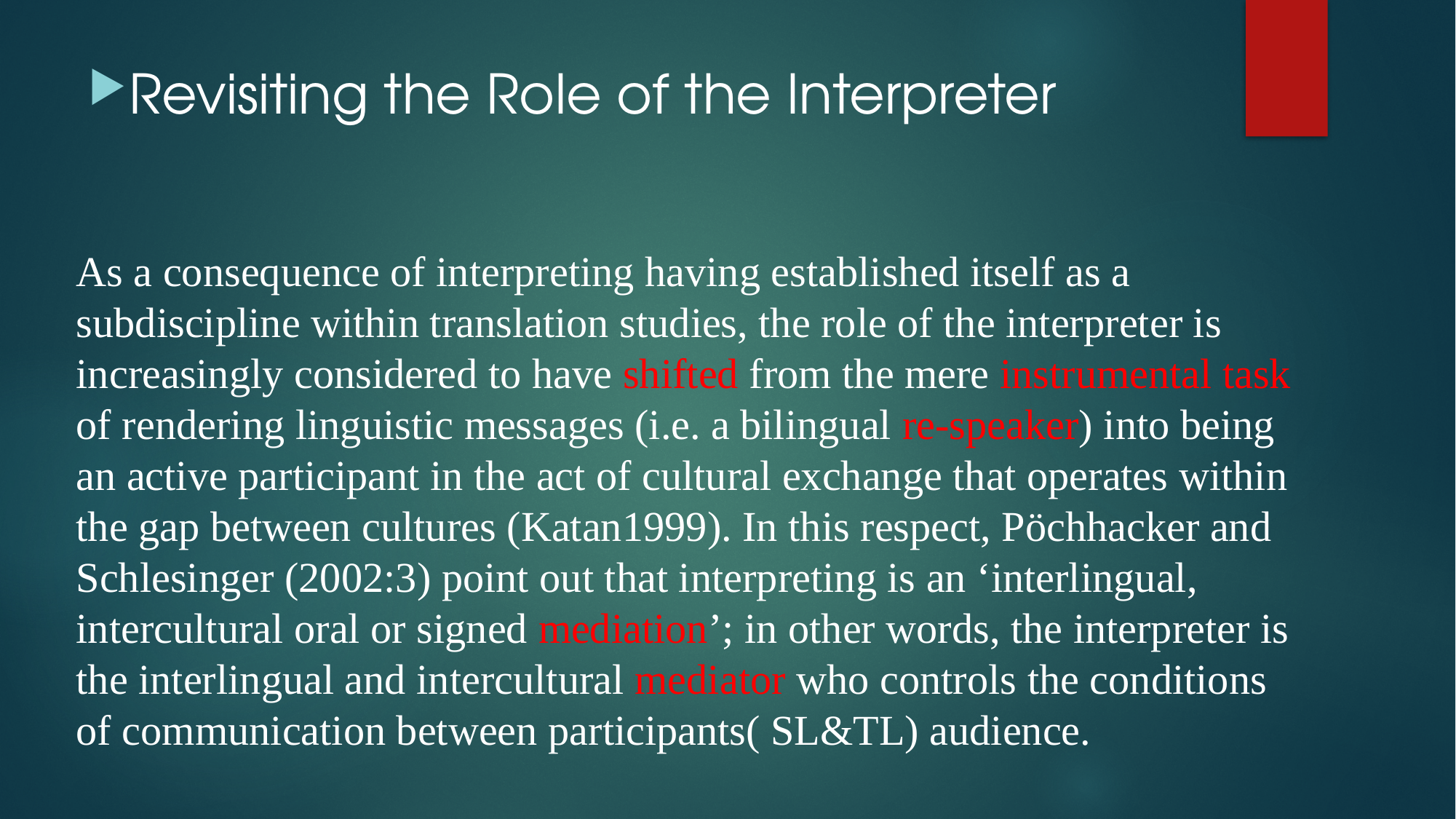

# Revisiting the Role of the Interpreter

As a consequence of interpreting having established itself as a subdiscipline within translation studies, the role of the interpreter is increasingly considered to have shifted from the mere instrumental task of rendering linguistic messages (i.e. a bilingual re-speaker) into being an active participant in the act of cultural exchange that operates within the gap between cultures (Katan1999). In this respect, Pöchhacker and Schlesinger (2002:3) point out that interpreting is an ‘interlingual, intercultural oral or signed mediation’; in other words, the interpreter is the interlingual and intercultural mediator who controls the conditions of communication between participants( SL&TL) audience.